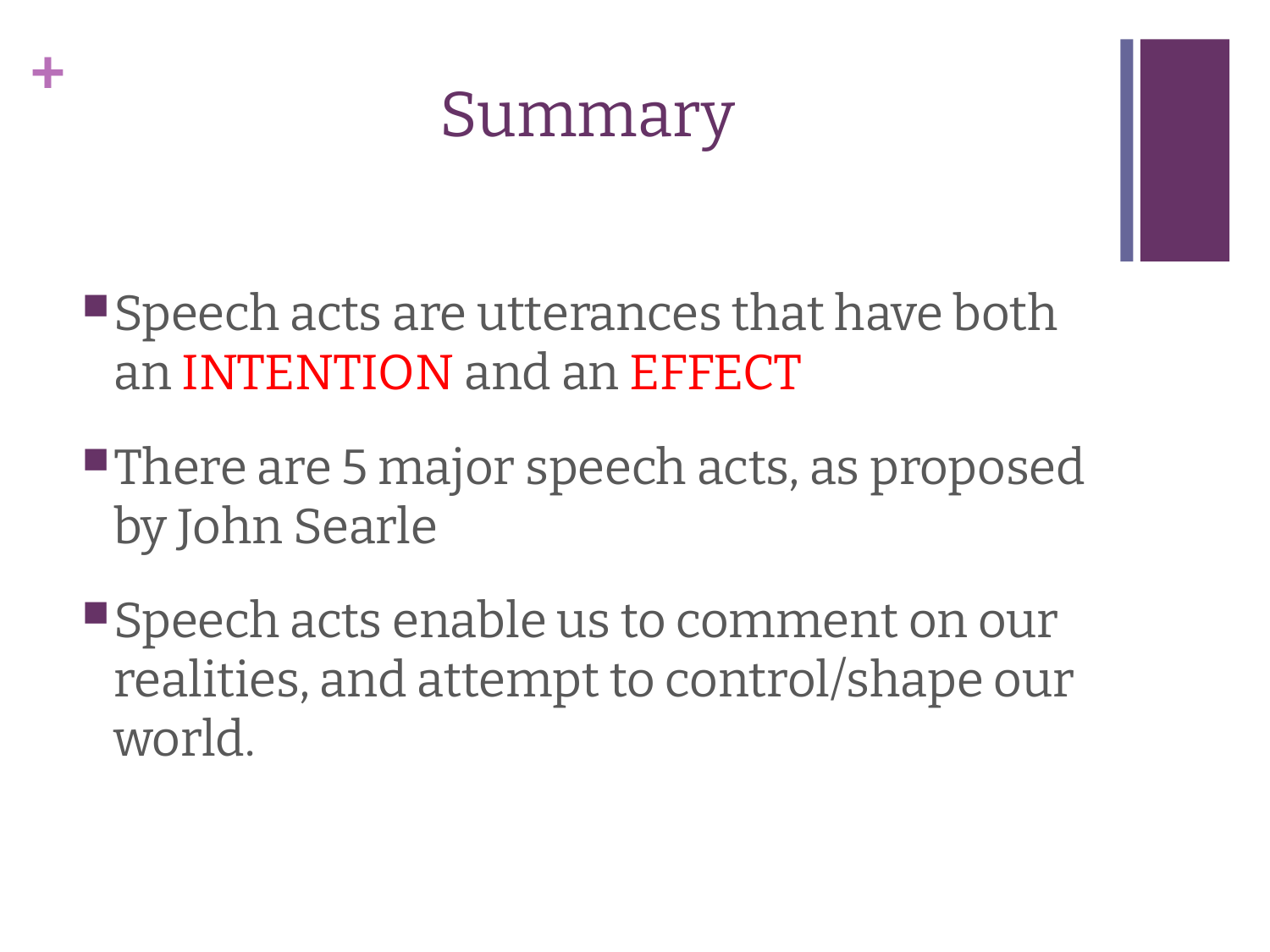

# Summary
Speech acts are utterances that have both an INTENTION and an EFFECT
There are 5 major speech acts, as proposed by John Searle
Speech acts enable us to comment on our realities, and attempt to control/shape our world.